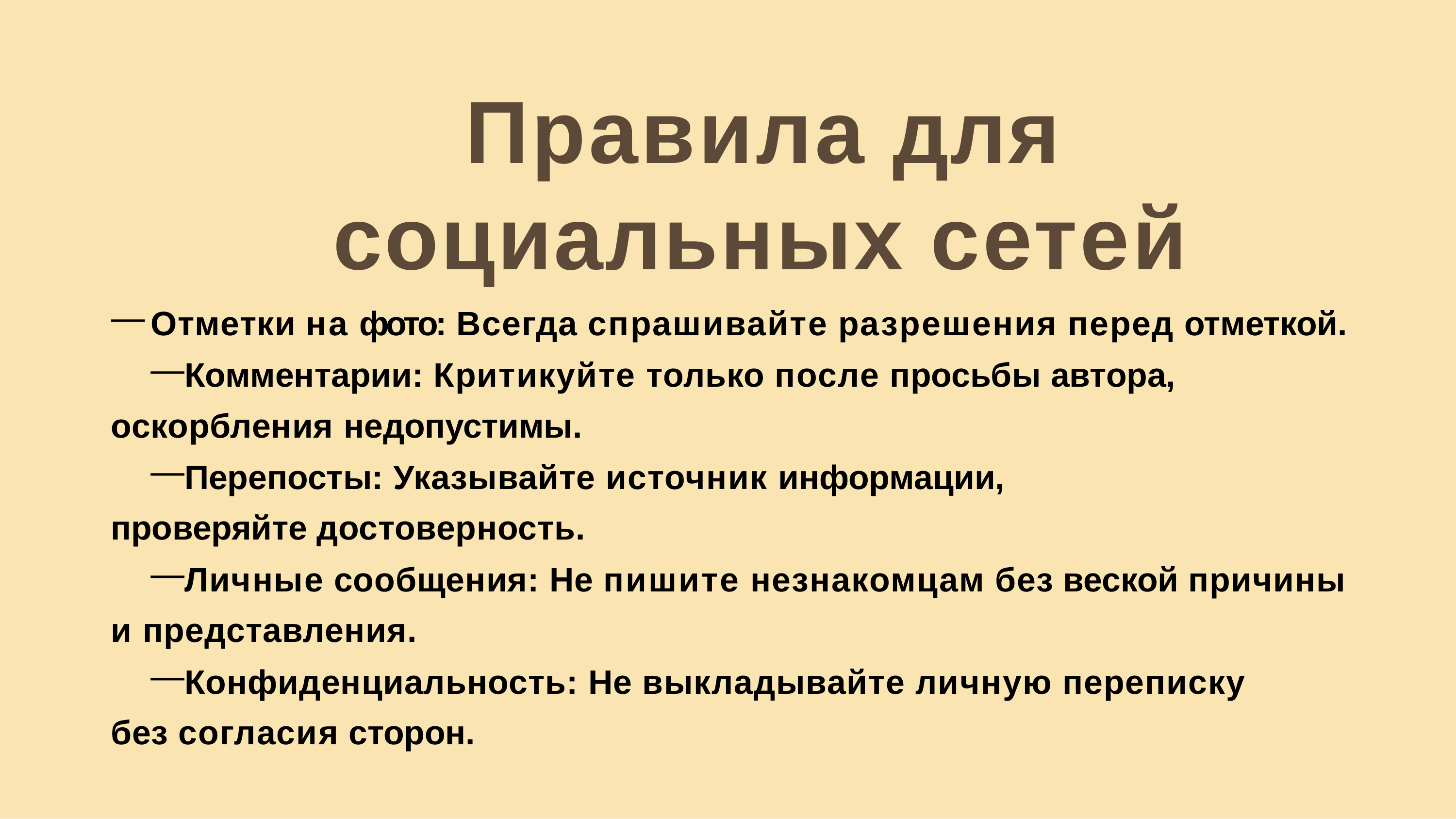

# Правила для социальных сетей
Отметки на фото: Всегда спрашивайте разрешения перед отметкой.
Комментарии: Критикуйте только после просьбы автора, оскорбления недопустимы.
Перепосты: Указывайте источник информации, проверяйте достоверность.
Личные сообщения: Не пишите незнакомцам без веской причины и представления.
Конфиденциальность: Не выкладывайте личную переписку без согласия сторон.